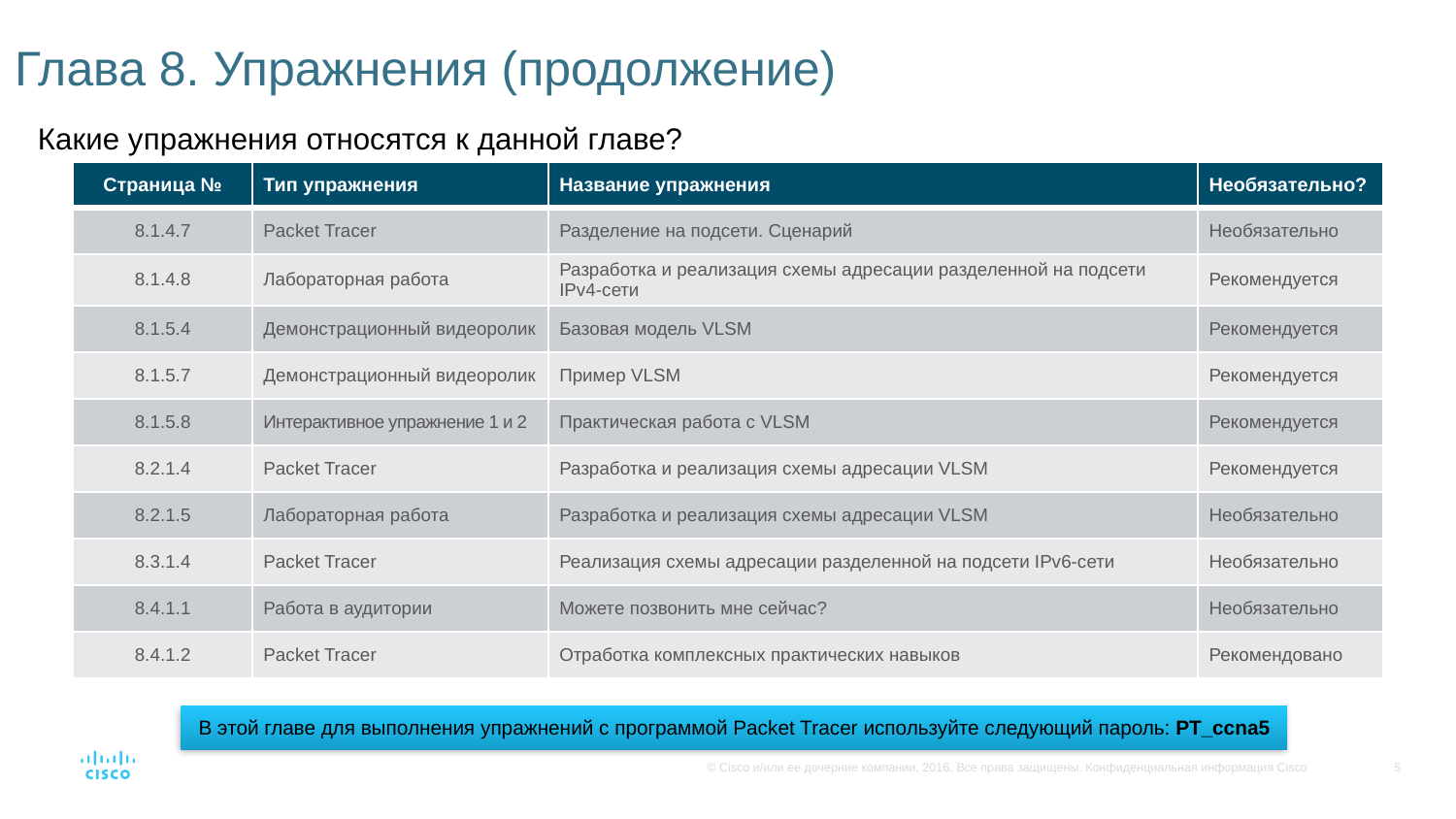

# Глава 8. Упражнения (продолжение)
Какие упражнения относятся к данной главе?

| Страница № | Тип упражнения | Название упражнения | Необязательно? |
| --- | --- | --- | --- |
| 8.1.4.7 | Packet Tracer | Разделение на подсети. Сценарий | Необязательно |
| 8.1.4.8 | Лабораторная работа | Разработка и реализация схемы адресации разделенной на подсети IPv4-сети | Рекомендуется |
| 8.1.5.4 | Демонстрационный видеоролик | Базовая модель VLSM | Рекомендуется |
| 8.1.5.7 | Демонстрационный видеоролик | Пример VLSM | Рекомендуется |
| 8.1.5.8 | Интерактивное упражнение 1 и 2 | Практическая работа с VLSM | Рекомендуется |
| 8.2.1.4 | Packet Tracer | Разработка и реализация схемы адресации VLSM | Рекомендуется |
| 8.2.1.5 | Лабораторная работа | Разработка и реализация схемы адресации VLSM | Необязательно |
| 8.3.1.4 | Packet Tracer | Реализация схемы адресации разделенной на подсети IPv6-сети | Необязательно |
| 8.4.1.1 | Работа в аудитории | Можете позвонить мне сейчас? | Необязательно |
| 8.4.1.2 | Packet Tracer | Отработка комплексных практических навыков | Рекомендовано |
В этой главе для выполнения упражнений с программой Packet Tracer используйте следующий пароль: PT_ccna5